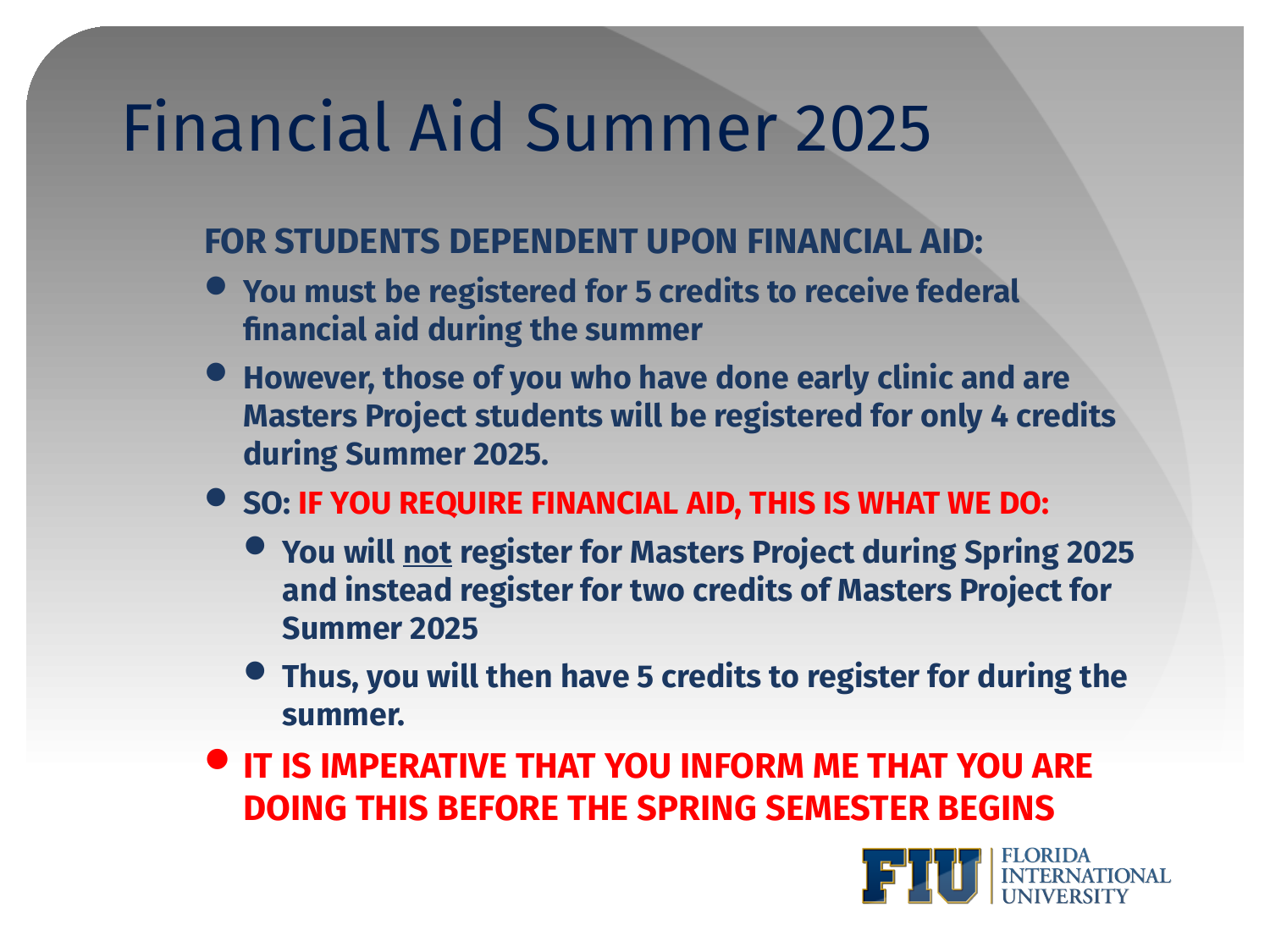

# Financial Aid Summer 2025
FOR STUDENTS DEPENDENT UPON FINANCIAL AID:
You must be registered for 5 credits to receive federal financial aid during the summer
However, those of you who have done early clinic and are Masters Project students will be registered for only 4 credits during Summer 2025.
SO: IF YOU REQUIRE FINANCIAL AID, THIS IS WHAT WE DO:
You will not register for Masters Project during Spring 2025 and instead register for two credits of Masters Project for Summer 2025
Thus, you will then have 5 credits to register for during the summer.
IT IS IMPERATIVE THAT YOU INFORM ME THAT YOU ARE DOING THIS BEFORE THE SPRING SEMESTER BEGINS